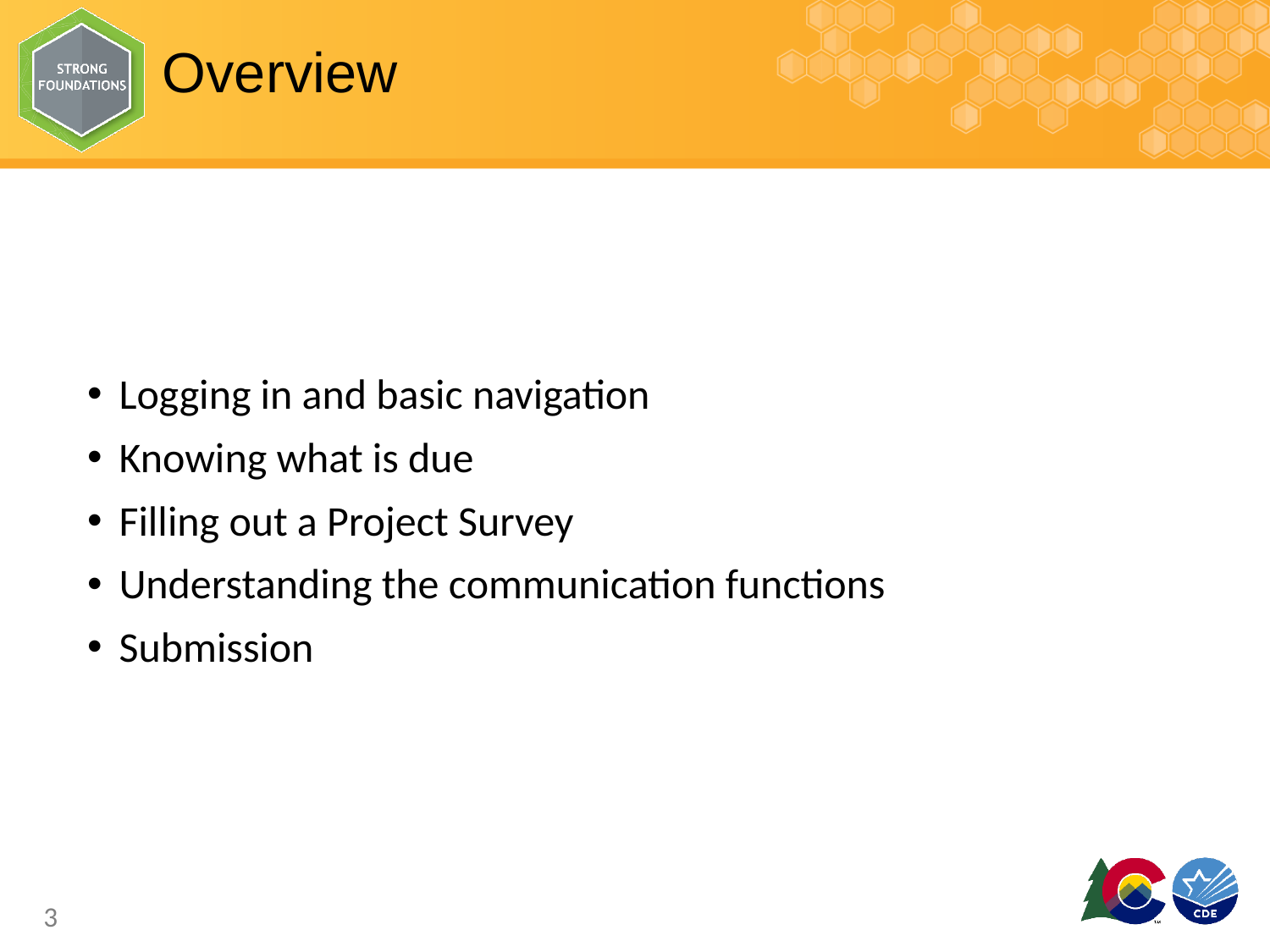

# Overview
Logging in and basic navigation
Knowing what is due
Filling out a Project Survey
Understanding the communication functions
Submission
3